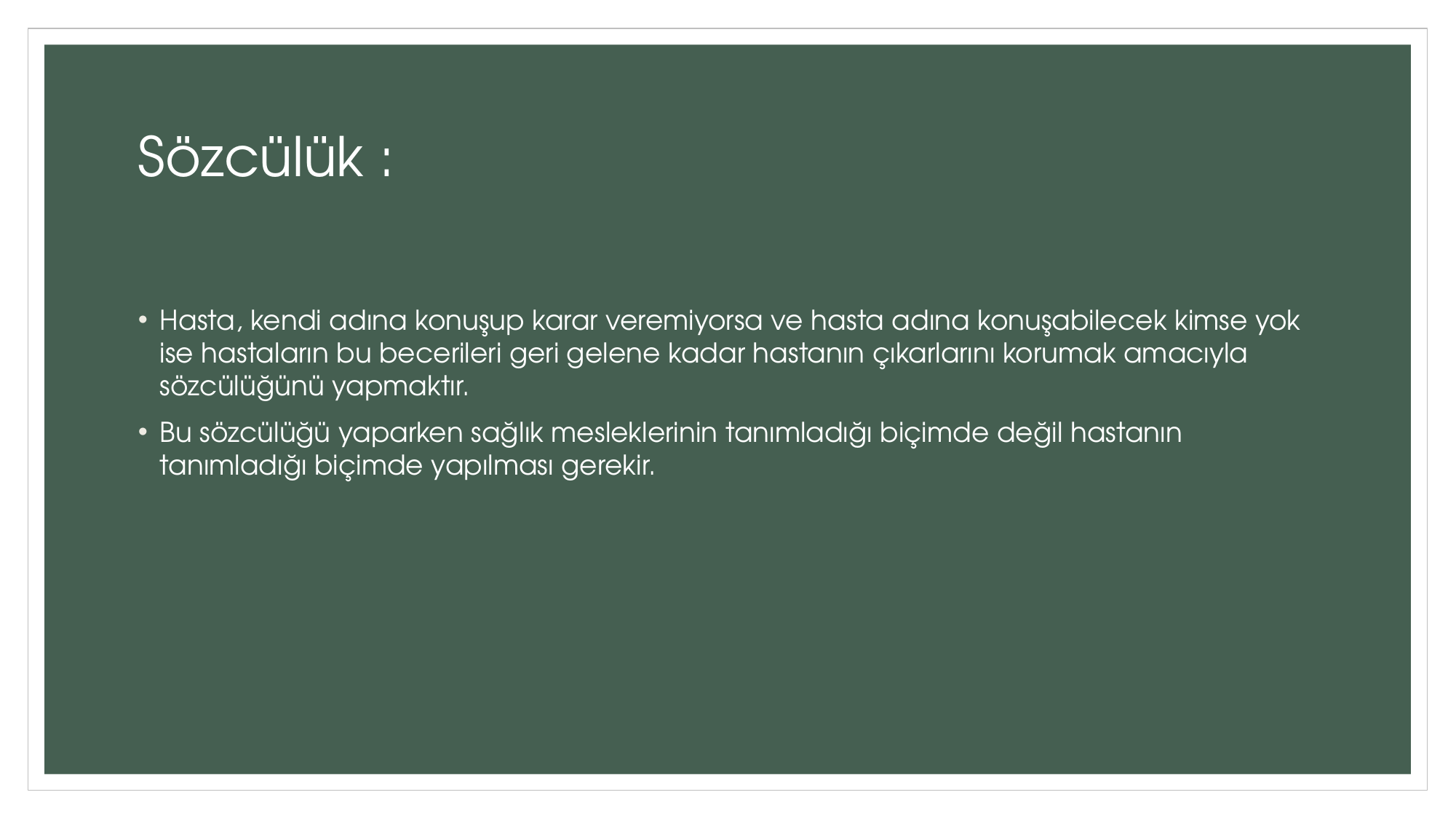

# Sözcülük :

Hasta, kendi adına konuşup karar veremiyorsa ve hasta adına konuşabilecek kimse yok ise hastaların bu becerileri geri gelene kadar hastanın çıkarlarını korumak amacıyla sözcülüğünü yapmaktır.
Bu sözcülüğü yaparken sağlık mesleklerinin tanımladığı biçimde değil hastanın tanımladığı biçimde yapılması gerekir.